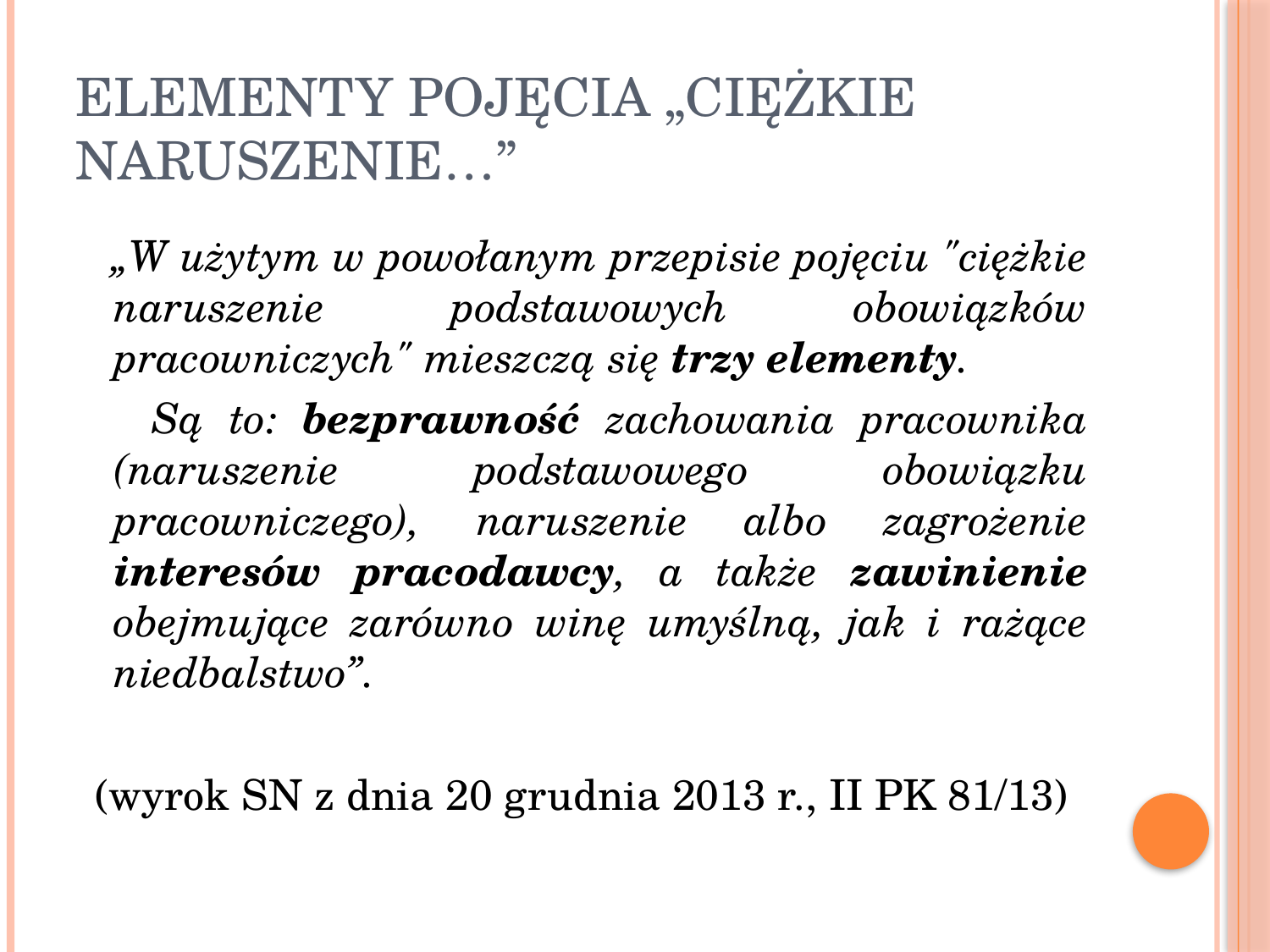

# Elementy pojęcia „ciężkie naruszenie…”
   „W użytym w powołanym przepisie pojęciu "ciężkie naruszenie podstawowych obowiązków pracowniczych" mieszczą się trzy elementy.
   Są to: bezprawność zachowania pracownika (naruszenie podstawowego obowiązku pracowniczego), naruszenie albo zagrożenie interesów pracodawcy, a także zawinienie obejmujące zarówno winę umyślną, jak i rażące niedbalstwo”.

(wyrok SN z dnia 20 grudnia 2013 r., II PK 81/13)